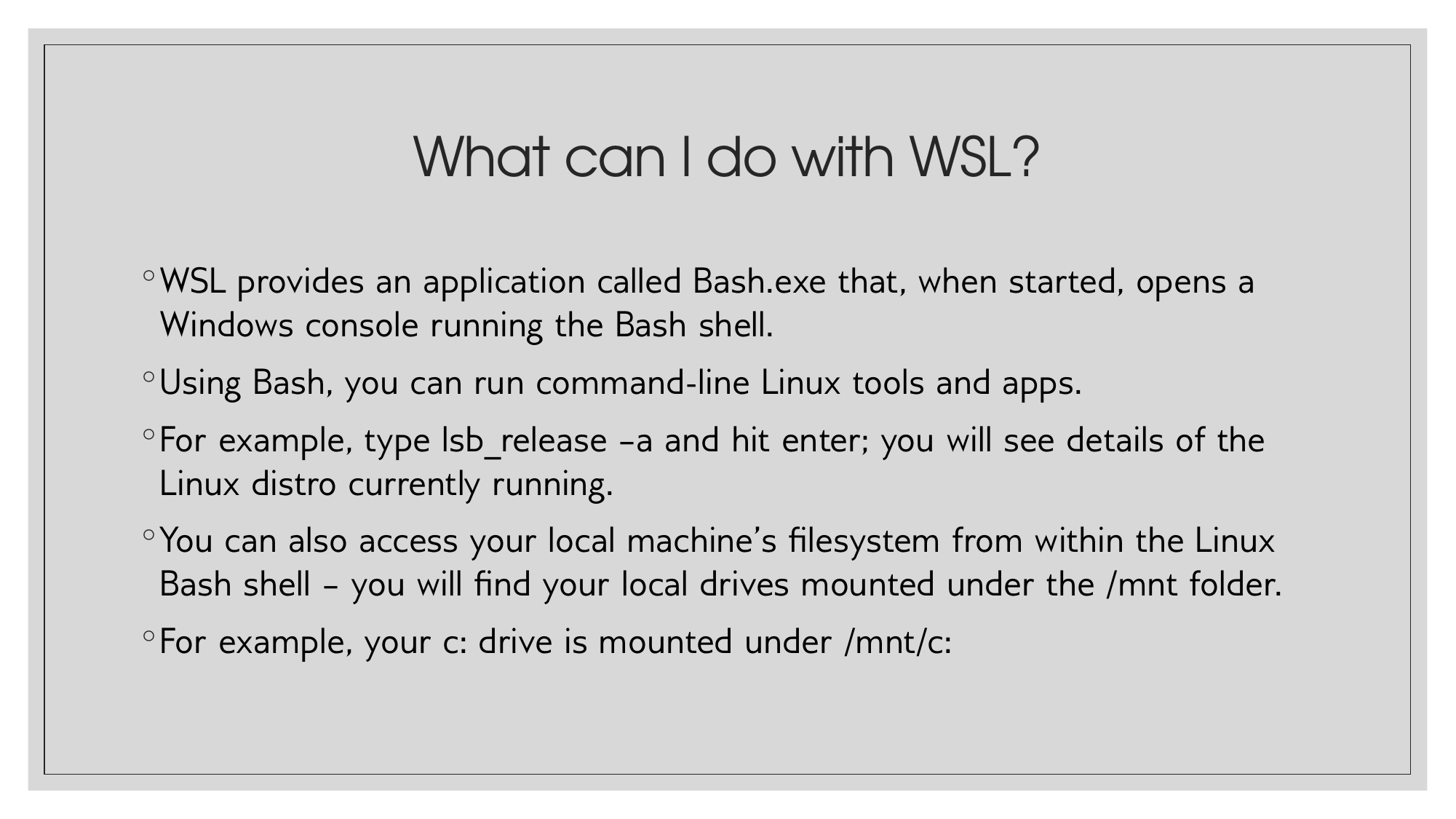

# What can I do with WSL?
WSL provides an application called Bash.exe that, when started, opens a Windows console running the Bash shell.
Using Bash, you can run command-line Linux tools and apps.
For example, type lsb_release –a and hit enter; you will see details of the Linux distro currently running.
You can also access your local machine’s filesystem from within the Linux Bash shell – you will find your local drives mounted under the /mnt folder.
For example, your c: drive is mounted under /mnt/c: